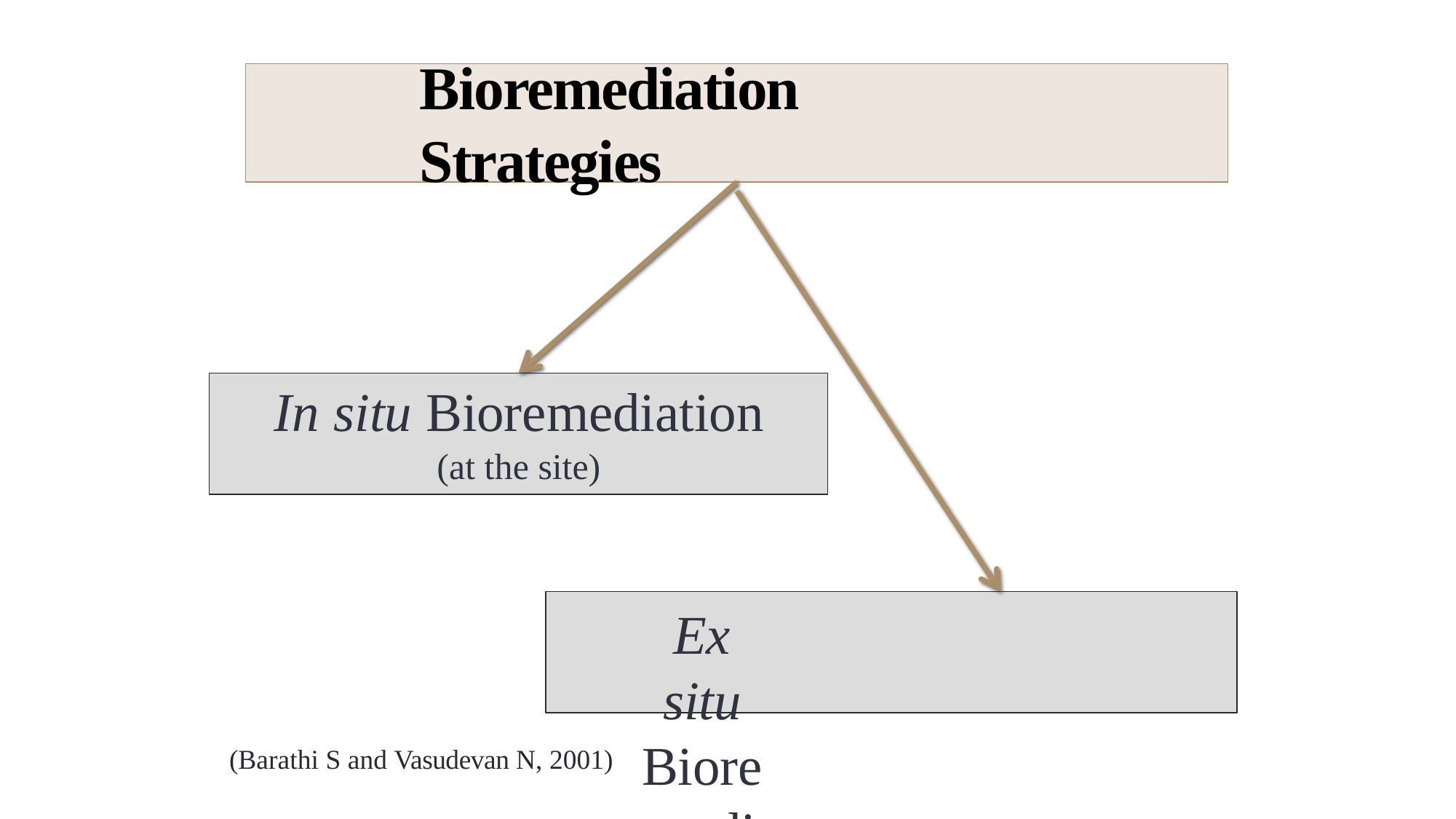

26
6/23/2014

# Bioremediation Strategies

In situ Bioremediation
(at the site)

Ex situ Bioremediation
(away from the site)

(Barathi S and Vasudevan N, 2001)